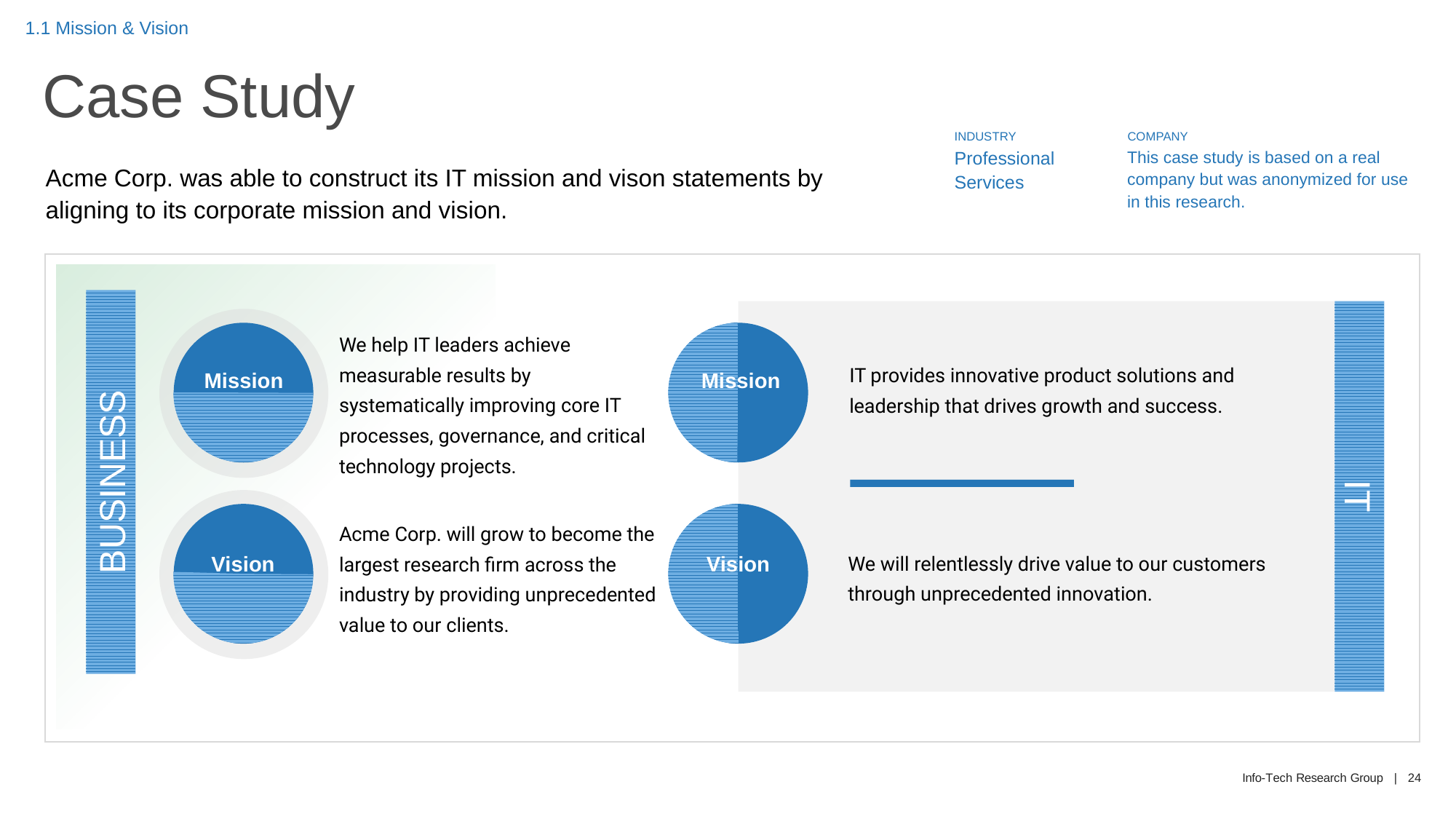

1.1 Mission & Vision
# Case Study
INDUSTRY
COMPANY
Professional Services
This case study is based on a real company but was anonymized for use in this research.
Acme Corp. was able to construct its IT mission and vison statements by aligning to its corporate mission and vision.
BUSINESS

IT

We help IT leaders achieve measurable results by systematically improving core IT processes, governance, and critical technology projects.

IT provides innovative product solutions and leadership that drives growth and success.
Mission
Mission

Acme Corp. will grow to become the largest research firm across the industry by providing unprecedented value to our clients.
We will relentlessly drive value to our customers through unprecedented innovation.
Vision
Vision